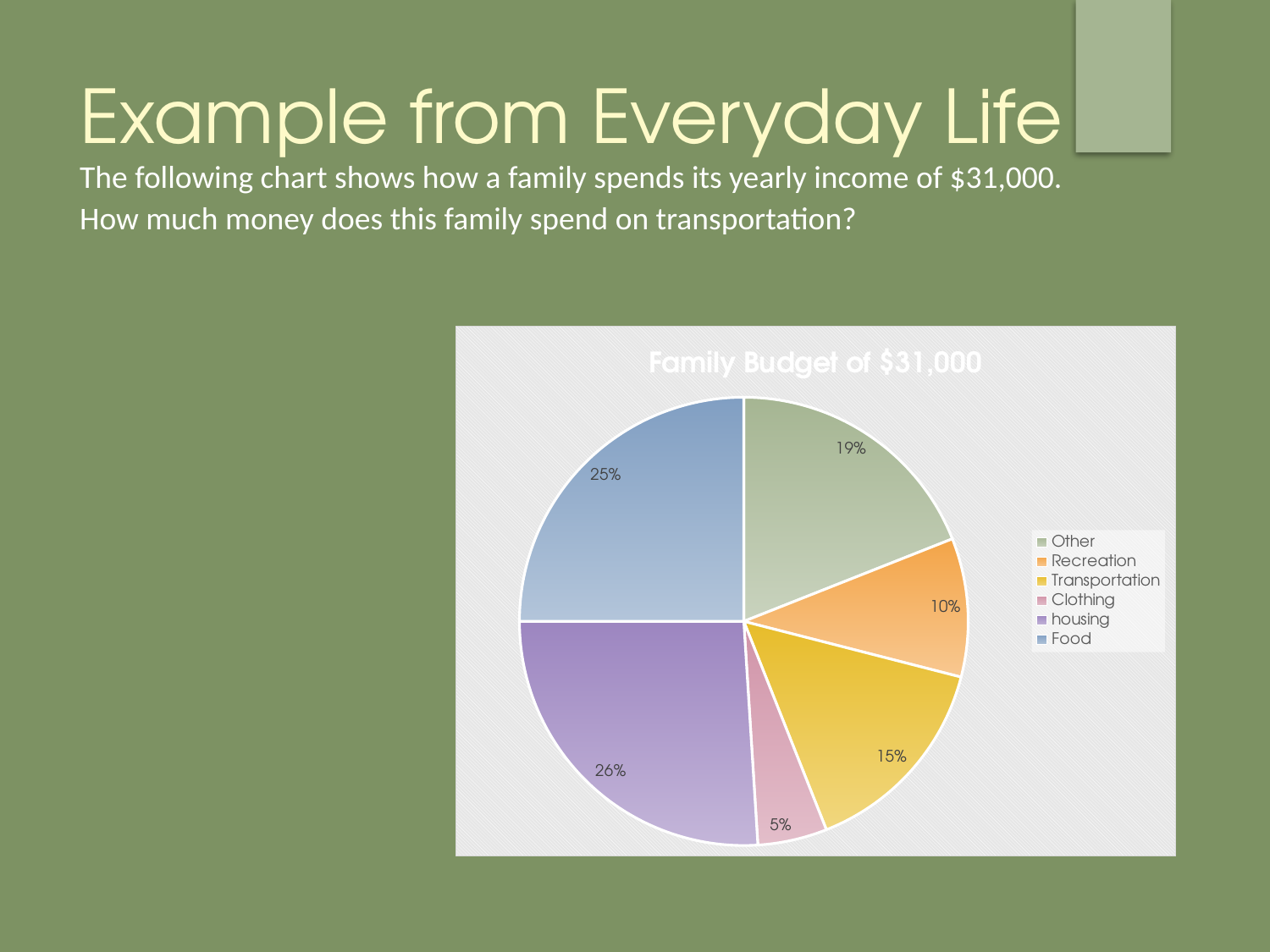

# Example from Everyday Life
The following chart shows how a family spends its yearly income of $31,000. How much money does this family spend on transportation?

### Chart: Family Budget of $31,000

| Category | Sales |
|---|---|
| Other | 0.19 |
| Recreation | 0.1 |
| Transportation | 0.15 |
| Clothing | 0.05 |
| housing | 0.26 |
| Food  | 0.25 |